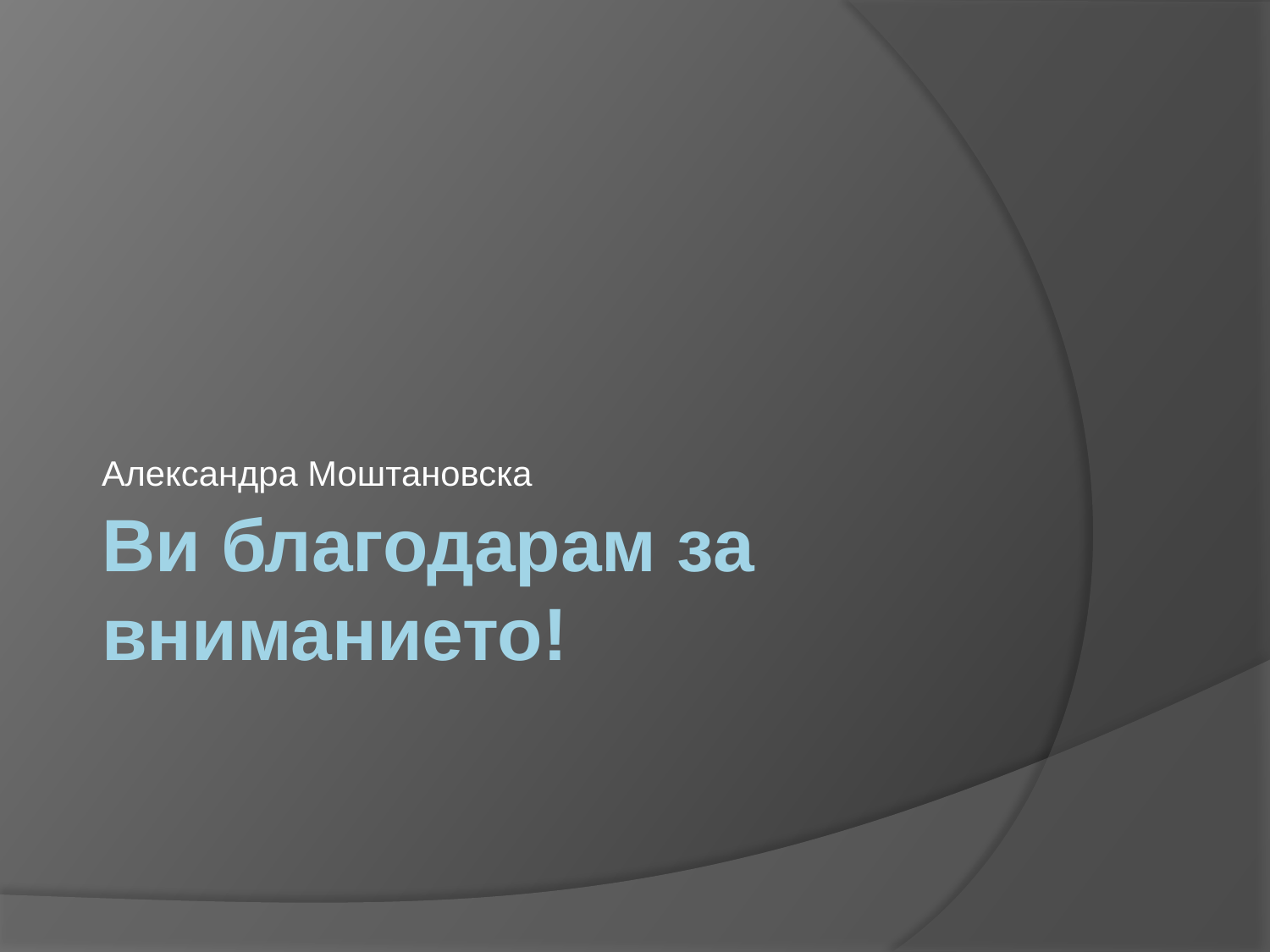

Александра Моштановска
# Ви благодарам за вниманието!